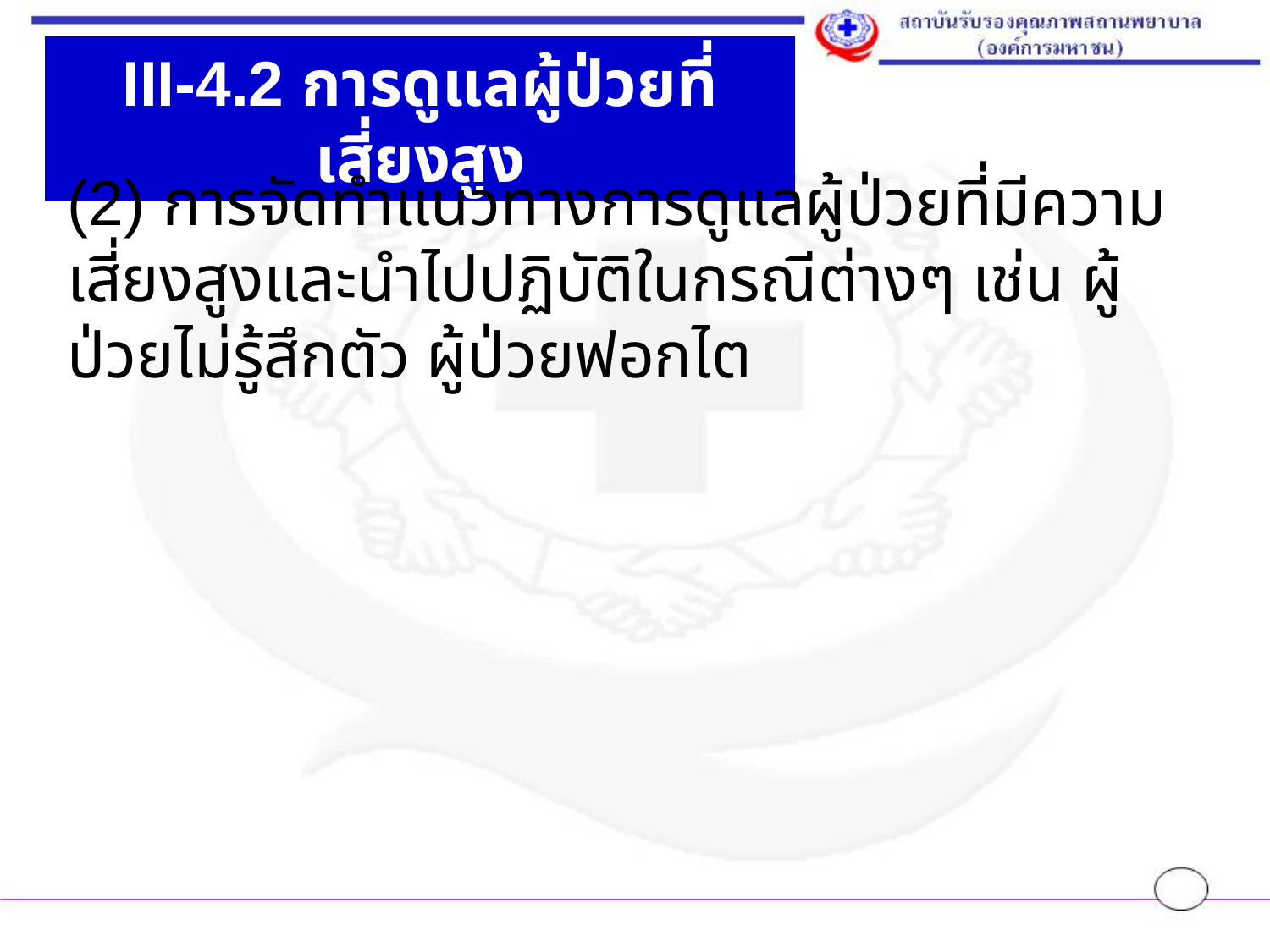

III-4.2 การดูแลผู้ป่วยที่เสี่ยงสูง
(2) การจัดทำแนวทางการดูแลผู้ป่วยที่มีความเสี่ยงสูงและนำไปปฏิบัติในกรณีต่างๆ เช่น ผู้ป่วยไม่รู้สึกตัว ผู้ป่วยฟอกไต